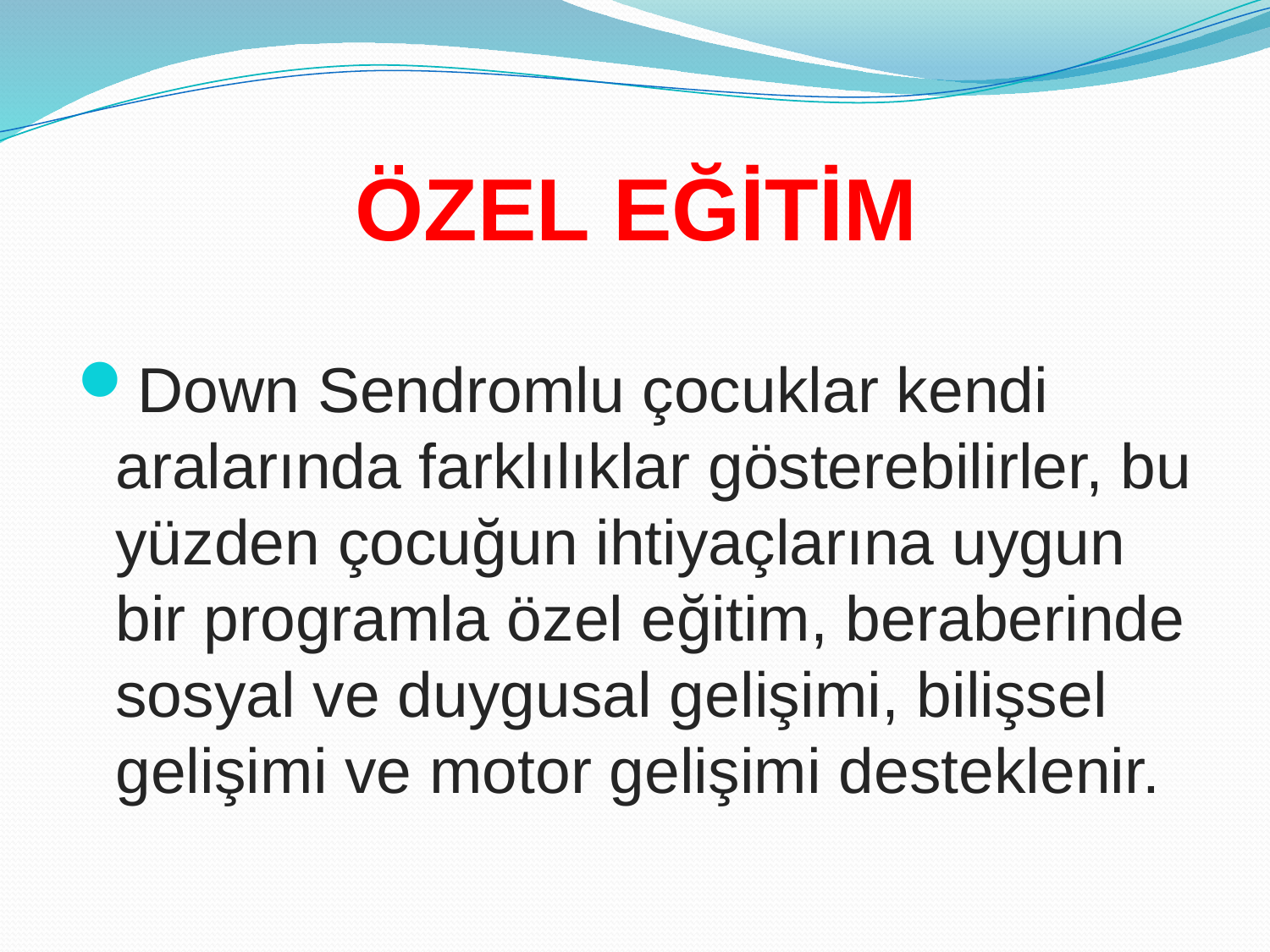

# ÖZEL EĞİTİM
Down Sendromlu çocuklar kendi aralarında farklılıklar gösterebilirler, bu yüzden çocuğun ihtiyaçlarına uygun bir programla özel eğitim, beraberinde sosyal ve duygusal gelişimi, bilişsel gelişimi ve motor gelişimi desteklenir.